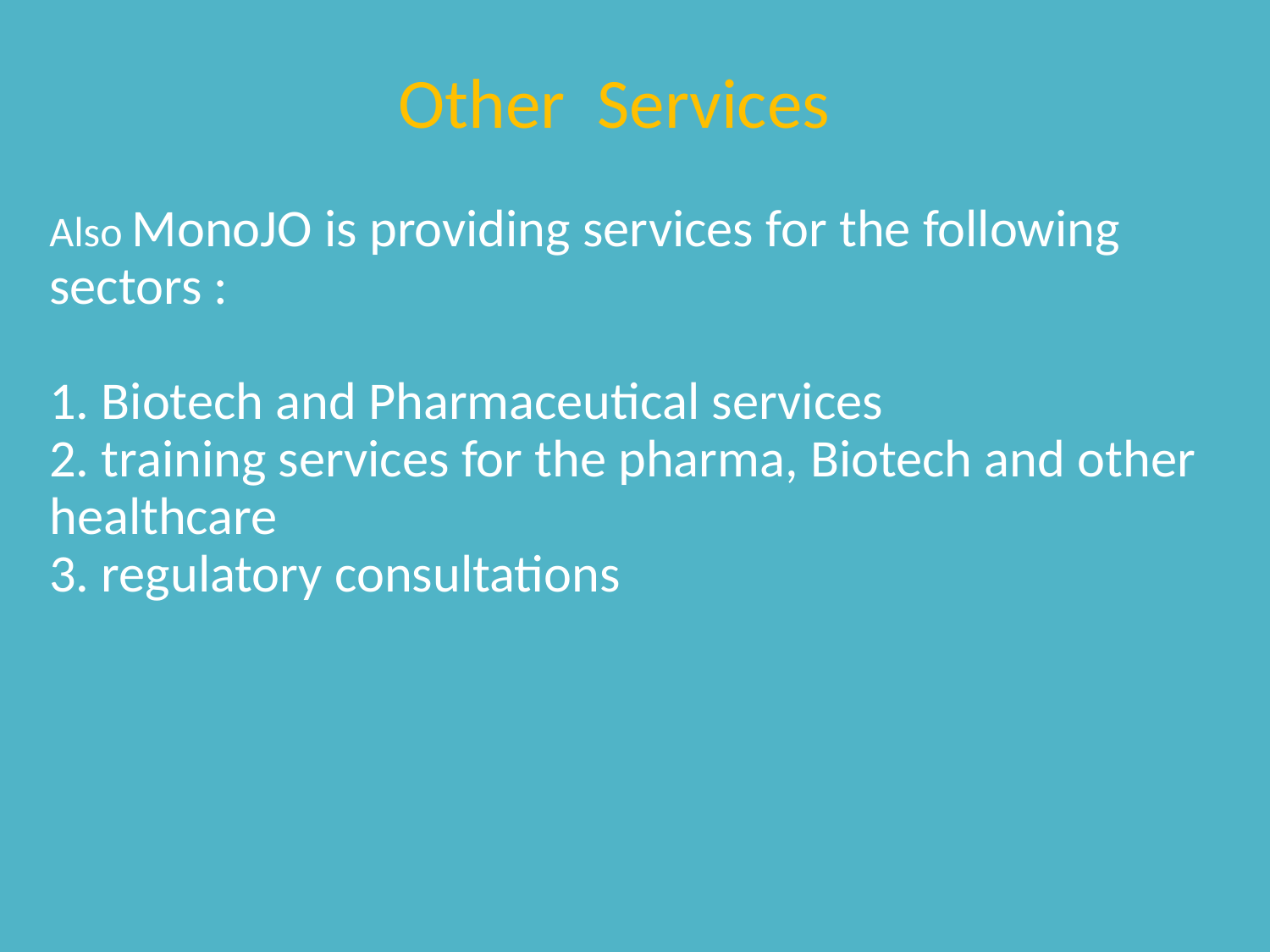

# Other  Services Also MonoJO is providing services for the following sectors : 1. Biotech and Pharmaceutical services 2. training services for the pharma, Biotech and other healthcare 3. regulatory consultations